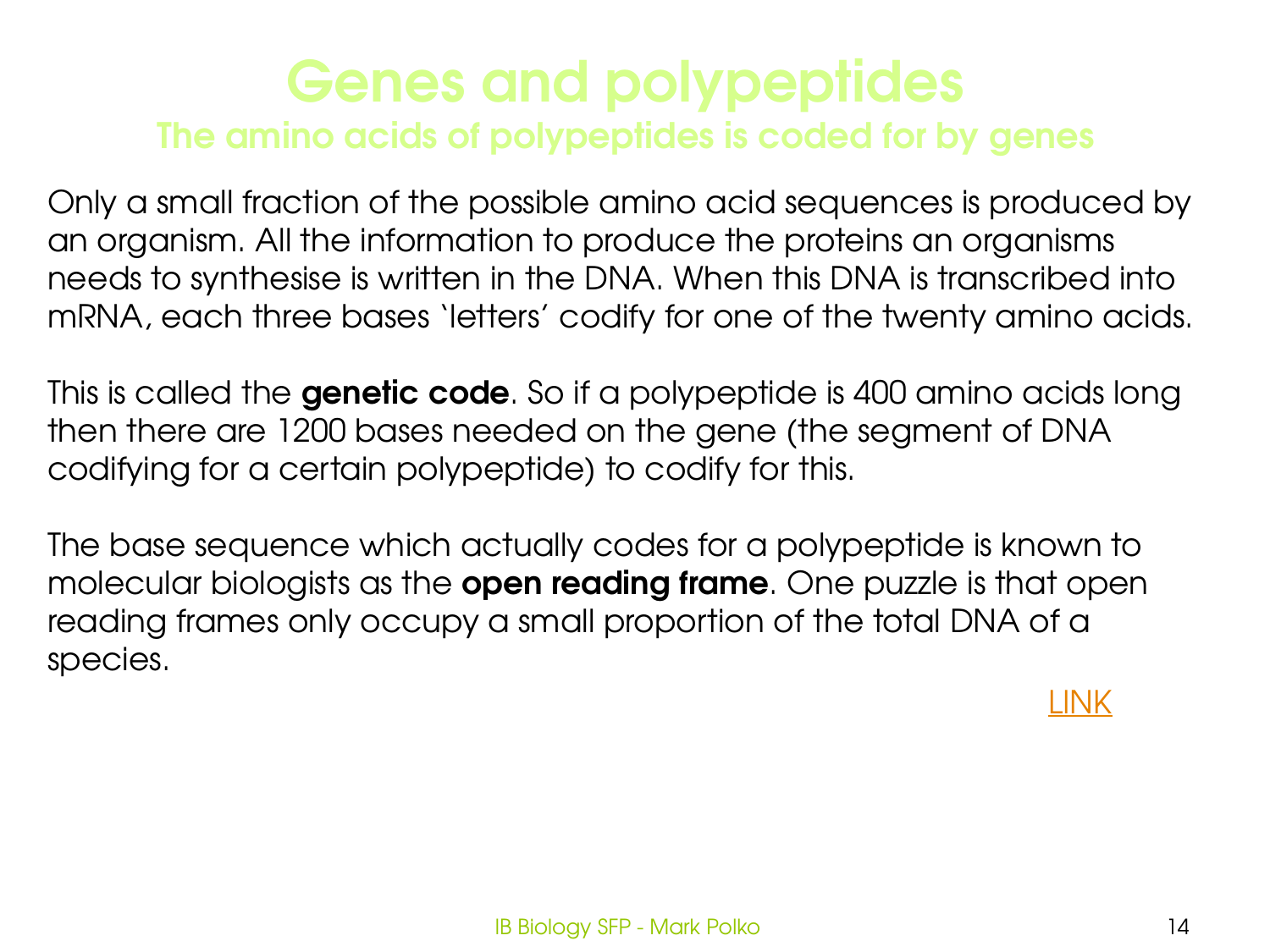

Genes and polypeptides
The amino acids of polypeptides is coded for by genes
Only a small fraction of the possible amino acid sequences is produced by an organism. All the information to produce the proteins an organisms needs to synthesise is written in the DNA. When this DNA is transcribed into mRNA, each three bases ‘letters’ codify for one of the twenty amino acids.

This is called the genetic code. So if a polypeptide is 400 amino acids long then there are 1200 bases needed on the gene (the segment of DNA codifying for a certain polypeptide) to codify for this.

The base sequence which actually codes for a polypeptide is known to molecular biologists as the open reading frame. One puzzle is that open reading frames only occupy a small proportion of the total DNA of a species.

LINK
14
IB Biology SFP - Mark Polko